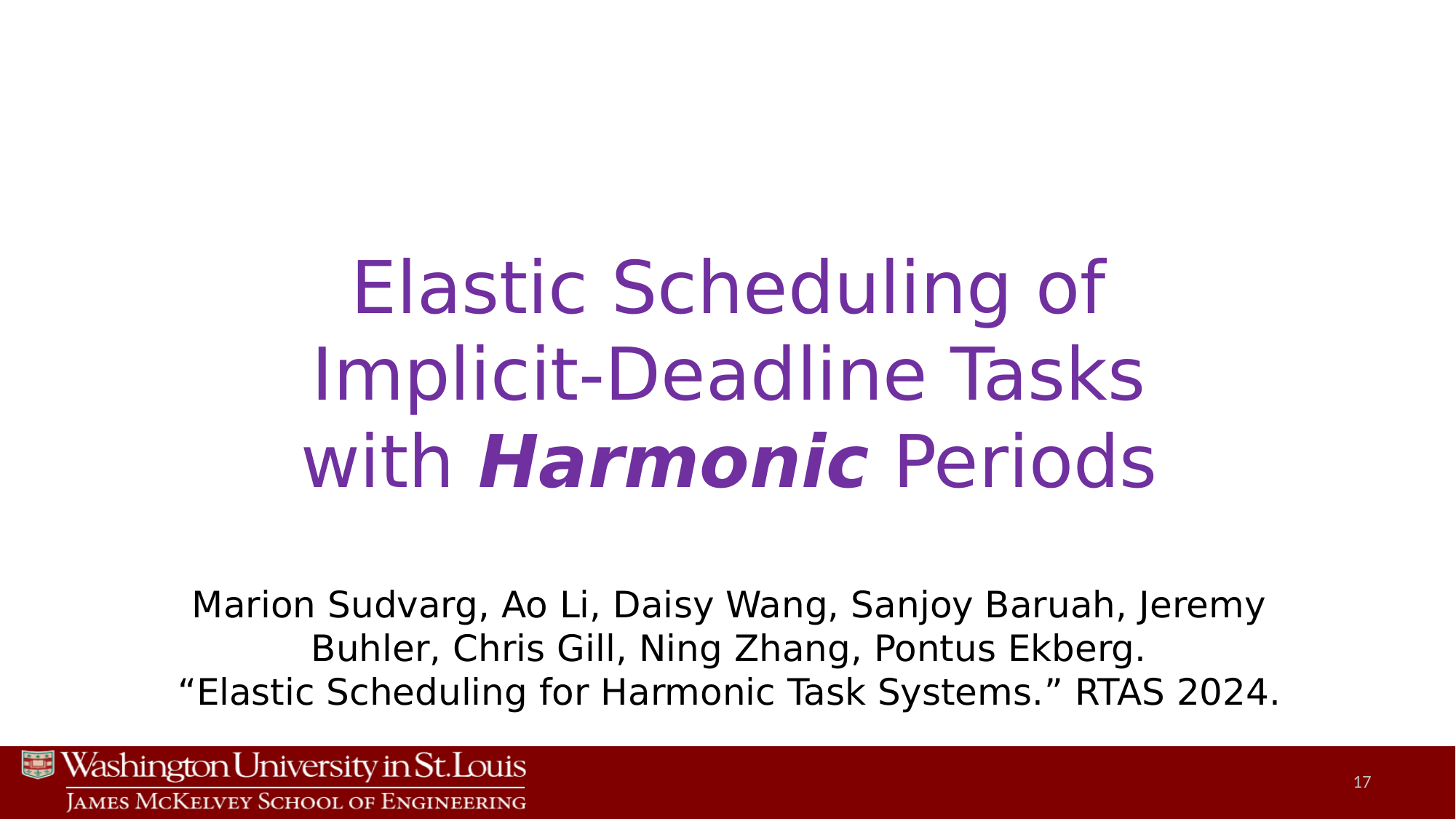

Elastic Scheduling of Implicit-Deadline Tasks with Harmonic Periods
Marion Sudvarg, Ao Li, Daisy Wang, Sanjoy Baruah, Jeremy Buhler, Chris Gill, Ning Zhang, Pontus Ekberg.
“Elastic Scheduling for Harmonic Task Systems.” RTAS 2024.
17